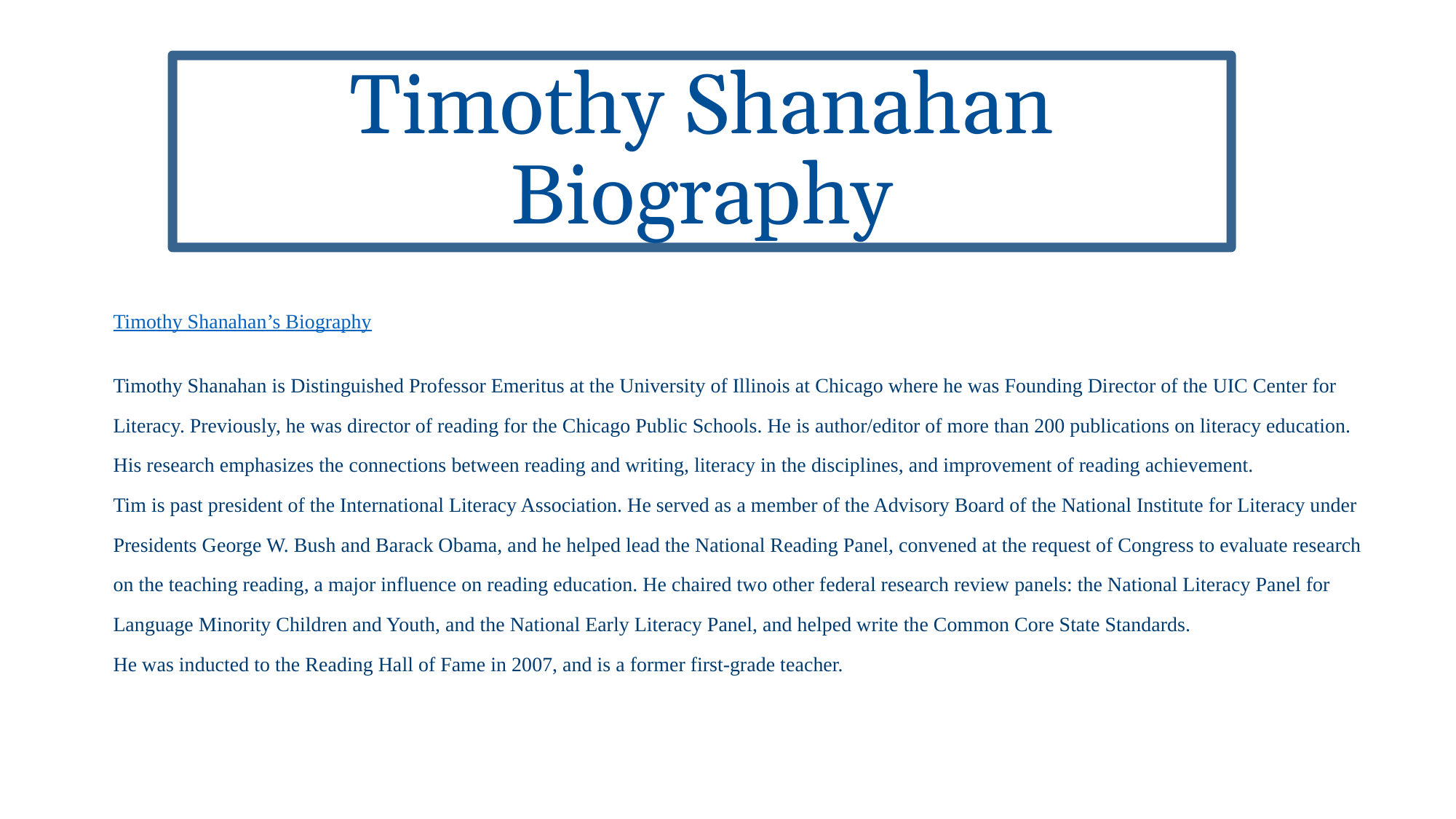

# Timothy Shanahan Biography

Timothy Shanahan’s Biography

Timothy Shanahan is Distinguished Professor Emeritus at the University of Illinois at Chi­cago where he was Founding Di­rector of the UIC Center for Literacy. Previously, he was director of reading for the Chicago Public Schools. He is author/editor of more than 200 publications on literacy education. His research emphasizes the connections between reading and writing, literacy in the disciplines, and improvement of reading achievement.
Tim is past president of the International Literacy Association. He served as a member of the Advisory Board of the National Institute for Literacy under Presidents George W. Bush and Barack Obama, and he helped lead the National Reading Panel, convened at the request of Congress to evaluate research on the teaching reading, a major influence on reading education. He chaired two other federal research review panels: the National Literacy Panel for Language Minority Children and Youth, and the National Early Literacy Panel, and helped write the Common Core State Standards.
He was inducted to the Reading Hall of Fame in 2007, and is a former first-grade teacher.